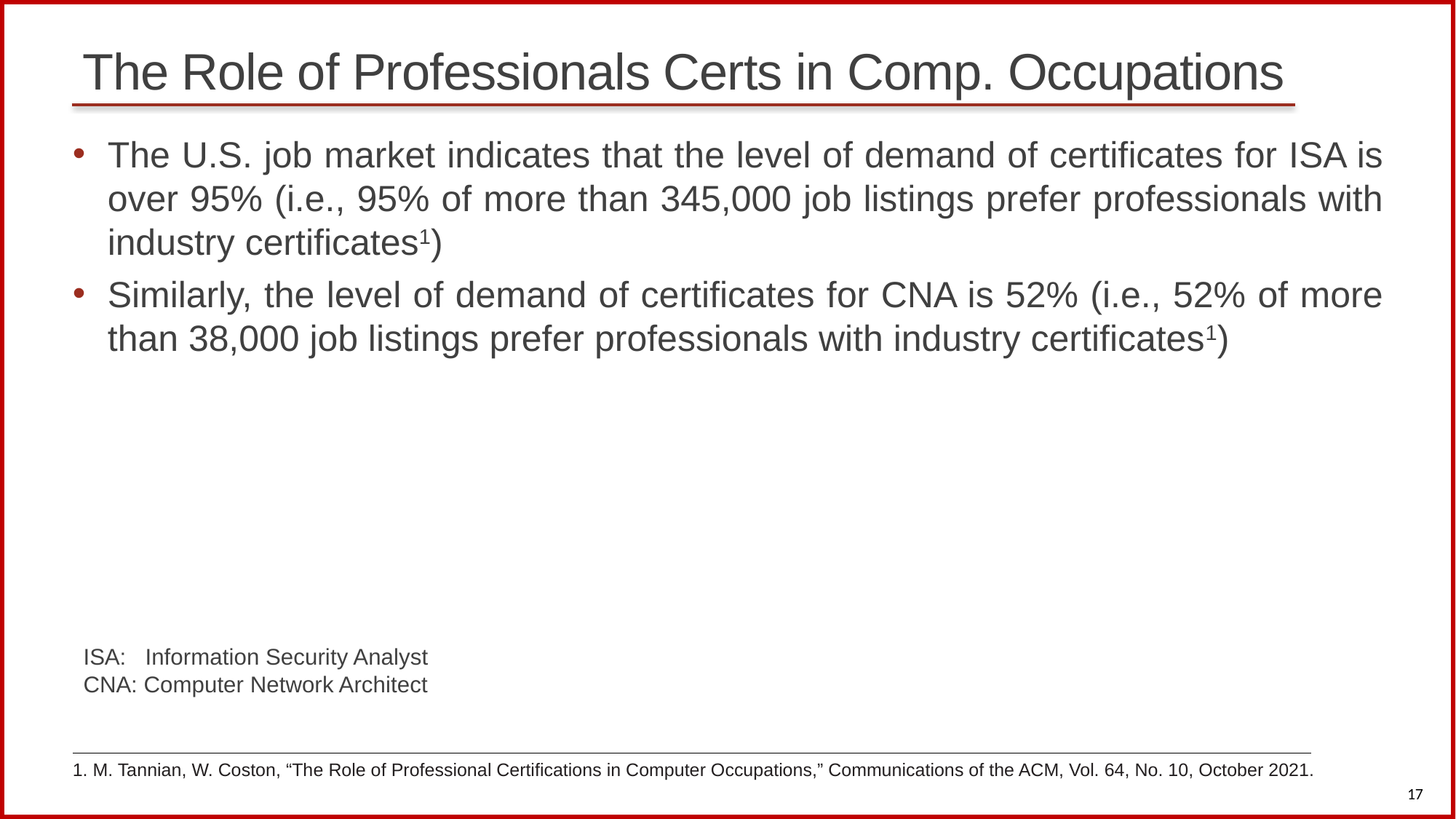

# The Role of Professionals Certs in Comp. Occupations

The U.S. job market indicates that the level of demand of certificates for ISA is over 95% (i.e., 95% of more than 345,000 job listings prefer professionals with industry certificates1)
Similarly, the level of demand of certificates for CNA is 52% (i.e., 52% of more than 38,000 job listings prefer professionals with industry certificates1)
ISA:   Information Security Analyst
CNA: Computer Network Architect
1. M. Tannian, W. Coston, “The Role of Professional Certifications in Computer Occupations,” Communications of the ACM, Vol. 64, No. 10, October 2021.
17